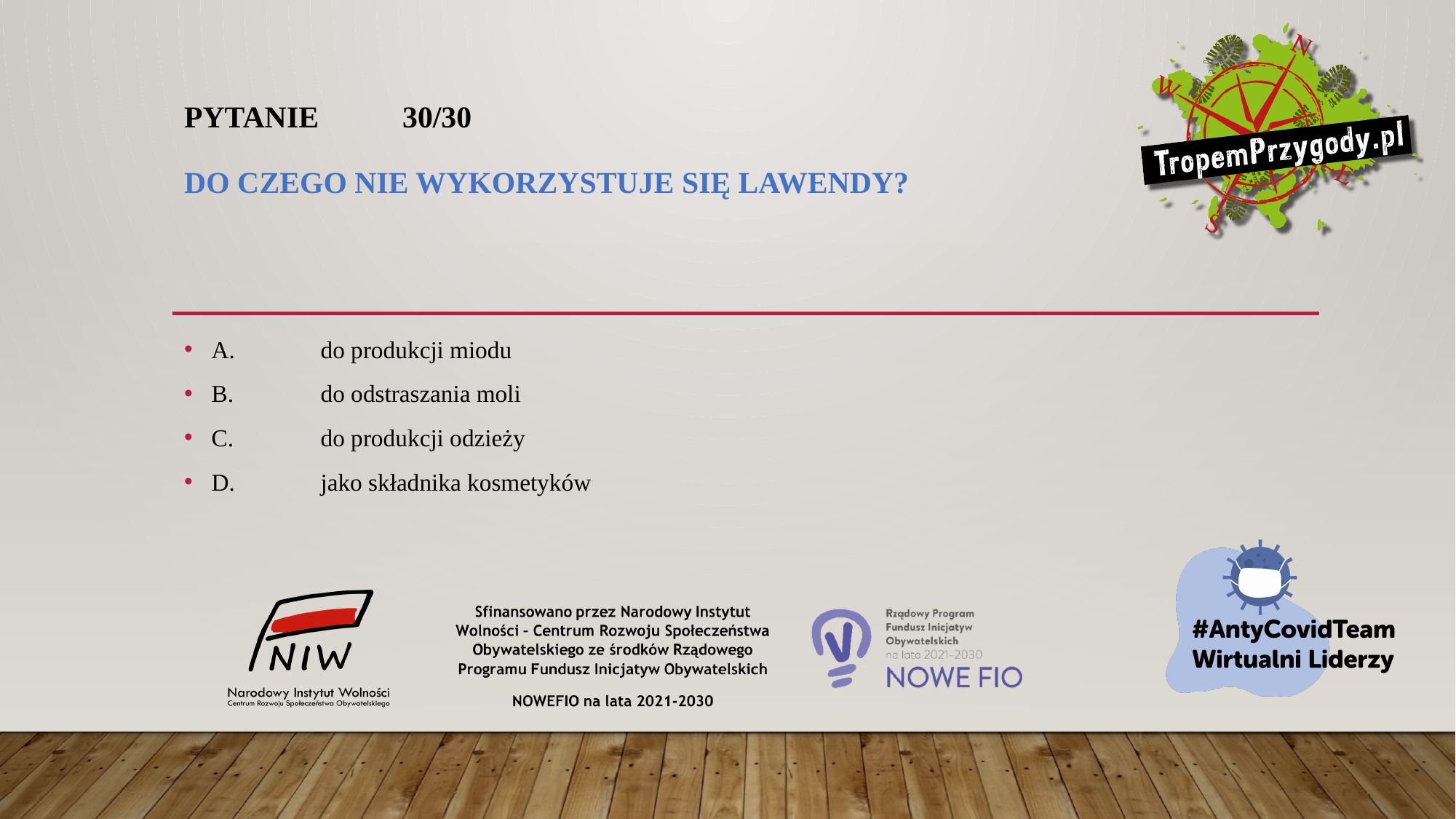

# Pytanie 	30/30 Do czego nie wykorzystuje się lawendy?
A.	do produkcji miodu
B.	do odstraszania moli
C.	do produkcji odzieży
D.	jako składnika kosmetyków